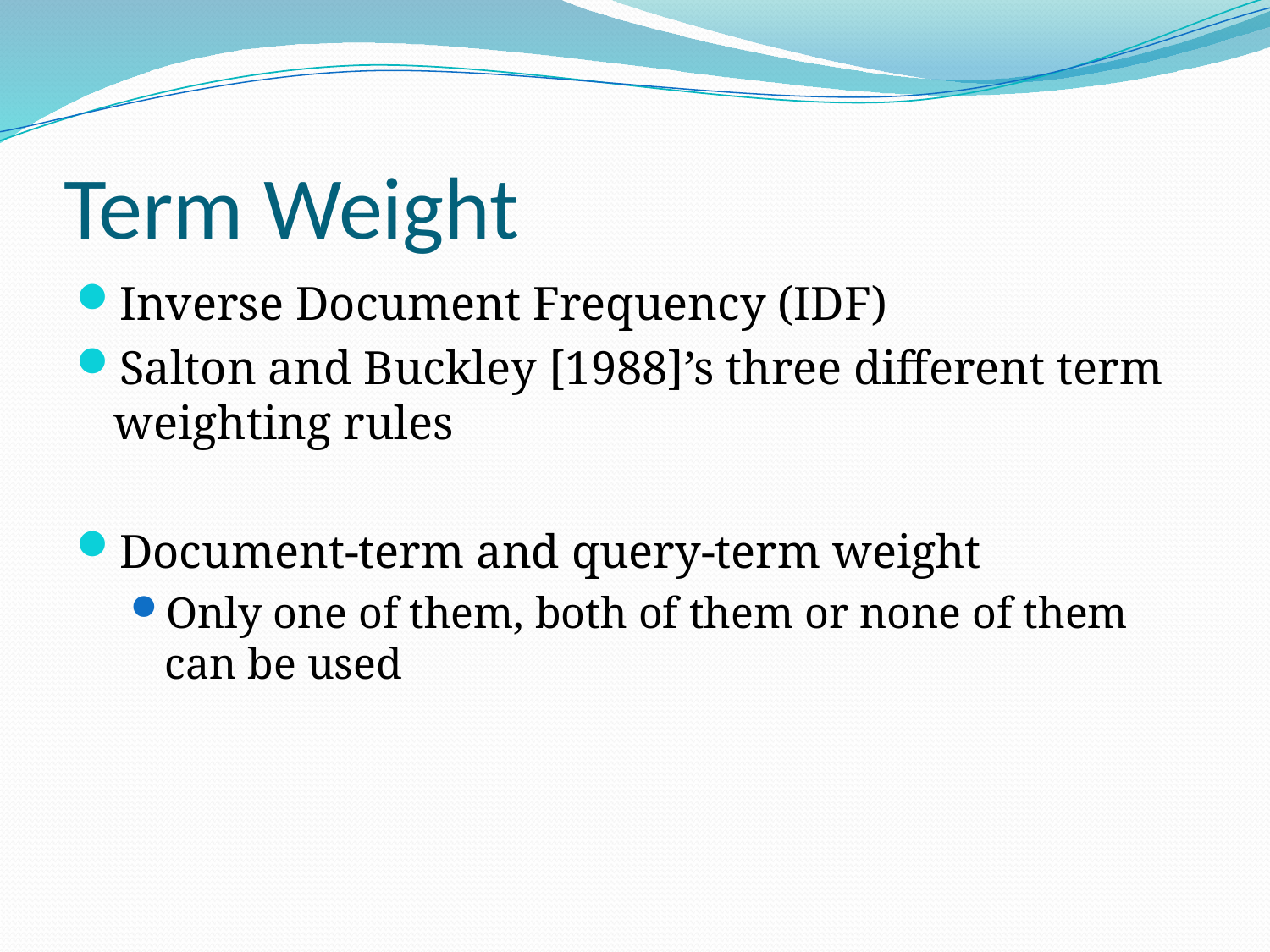

# Term Weight
Inverse Document Frequency (IDF)
Salton and Buckley [1988]’s three different term weighting rules

Document-term and query-term weight
Only one of them, both of them or none of them can be used